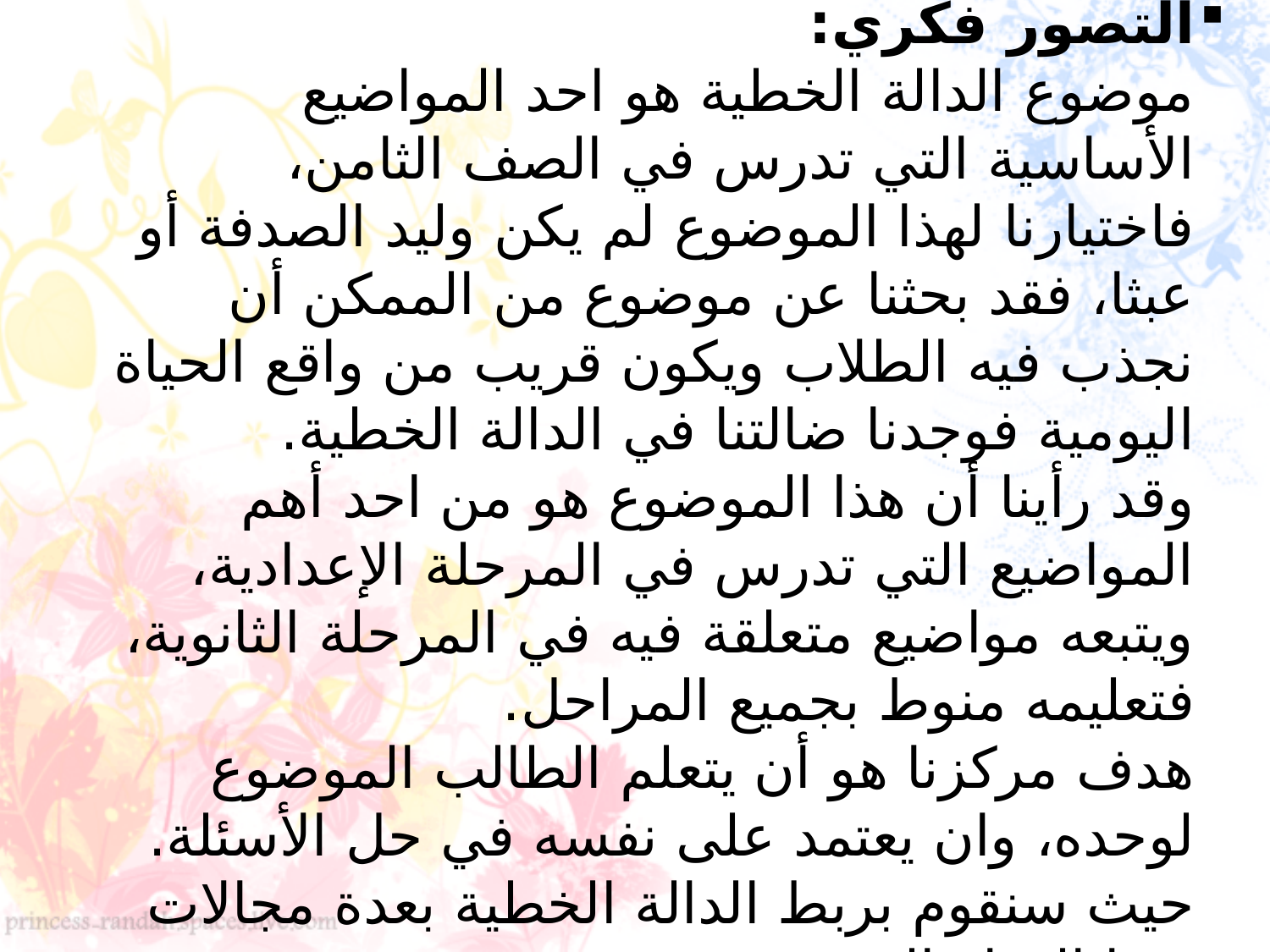

# التصور فكري: موضوع الدالة الخطية هو احد المواضيع الأساسية التي تدرس في الصف الثامن، فاختيارنا لهذا الموضوع لم يكن وليد الصدفة أو عبثا، فقد بحثنا عن موضوع من الممكن أن نجذب فيه الطلاب ويكون قريب من واقع الحياة اليومية فوجدنا ضالتنا في الدالة الخطية. وقد رأينا أن هذا الموضوع هو من احد أهم المواضيع التي تدرس في المرحلة الإعدادية، ويتبعه مواضيع متعلقة فيه في المرحلة الثانوية، فتعليمه منوط بجميع المراحل. هدف مركزنا هو أن يتعلم الطالب الموضوع لوحده، وان يعتمد على نفسه في حل الأسئلة. حيث سنقوم بربط الدالة الخطية بعدة مجالات منها الحياة اليومية.